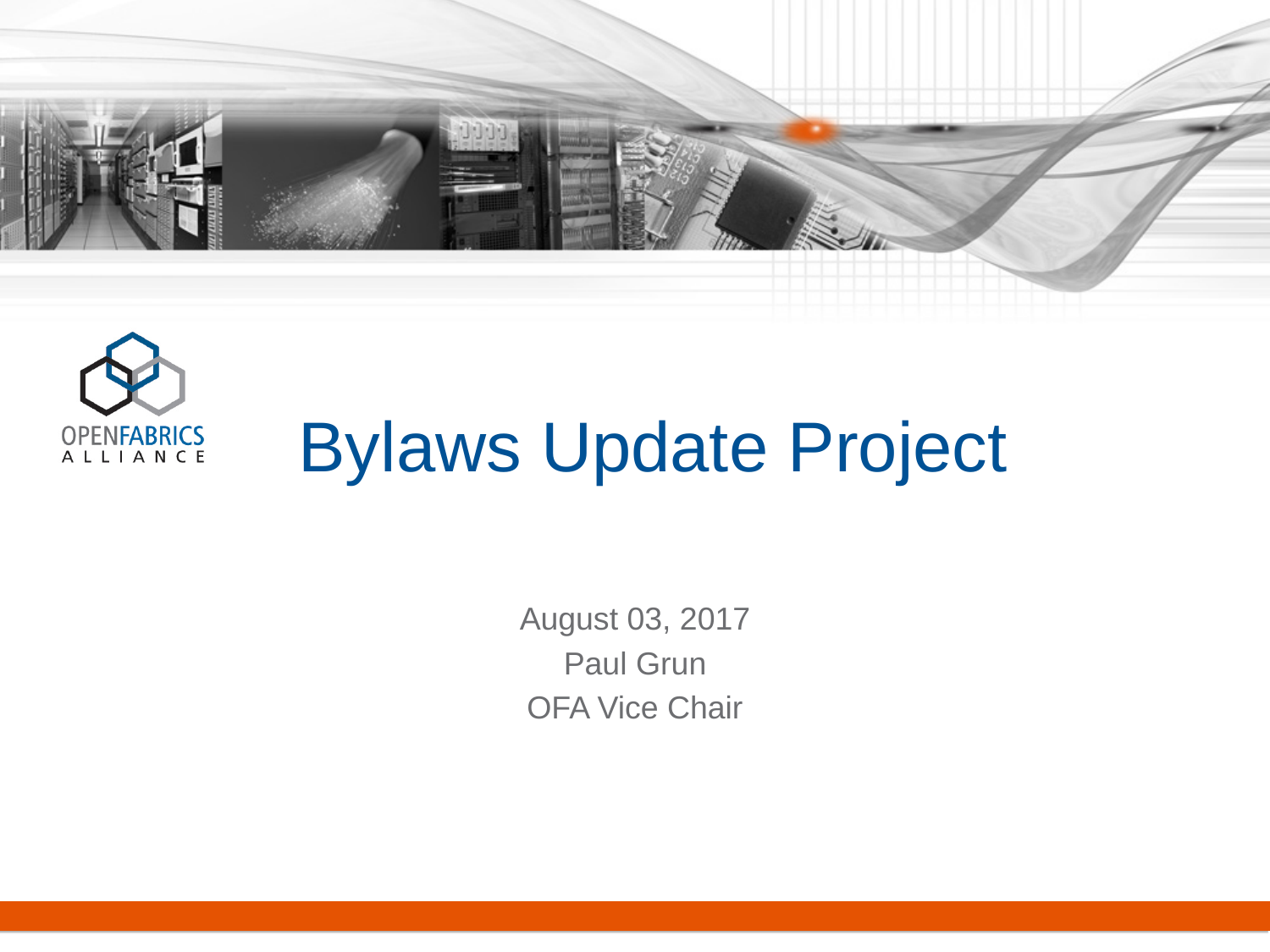

# Bylaws Update Project
August 03, 2017
Paul Grun
OFA Vice Chair